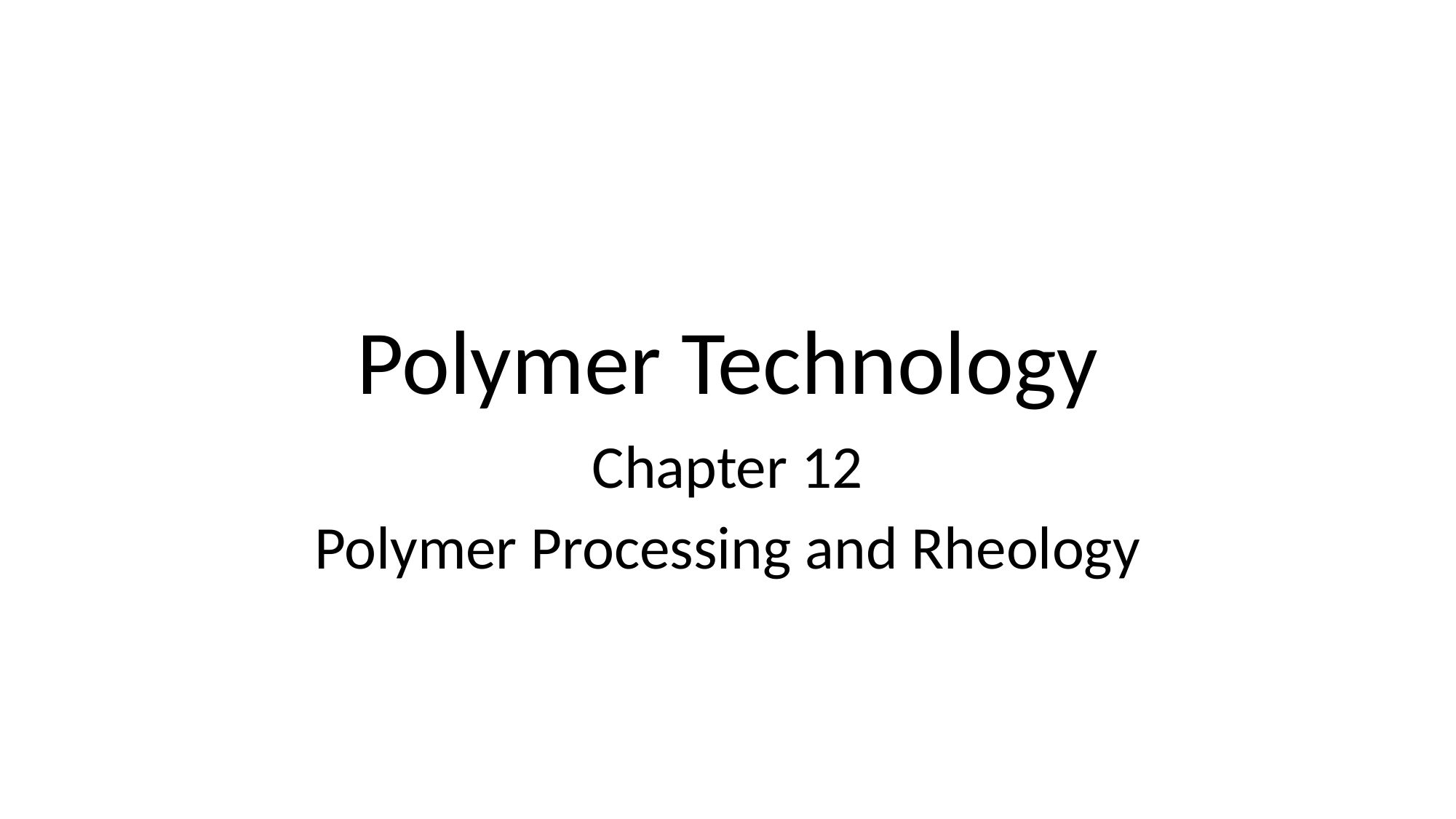

# Polymer Technology
Chapter 12
Polymer Processing and Rheology